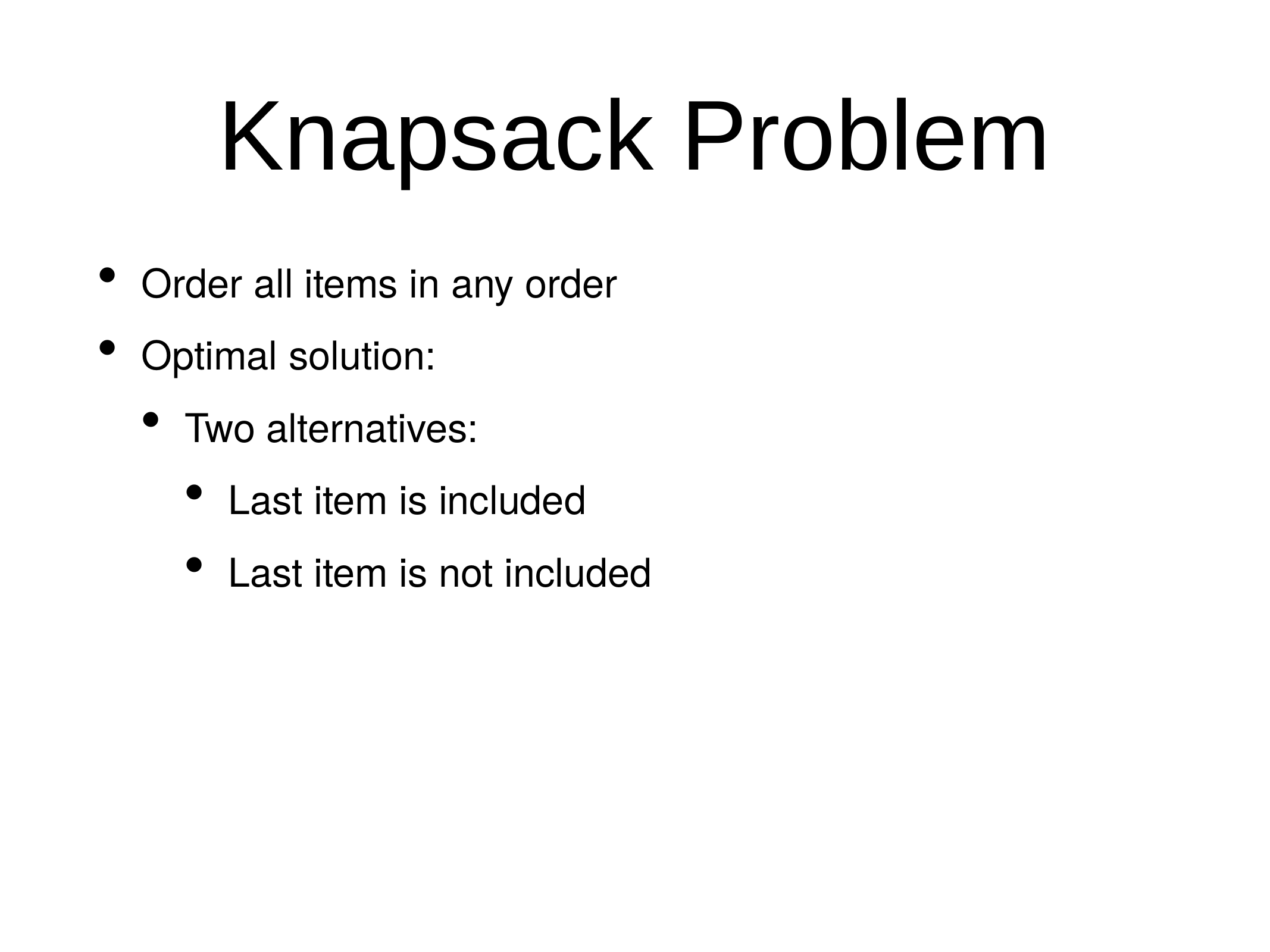

# Knapsack Problem
Order all items in any order
Optimal solution:
Two alternatives:
Last item is included
Last item is not included